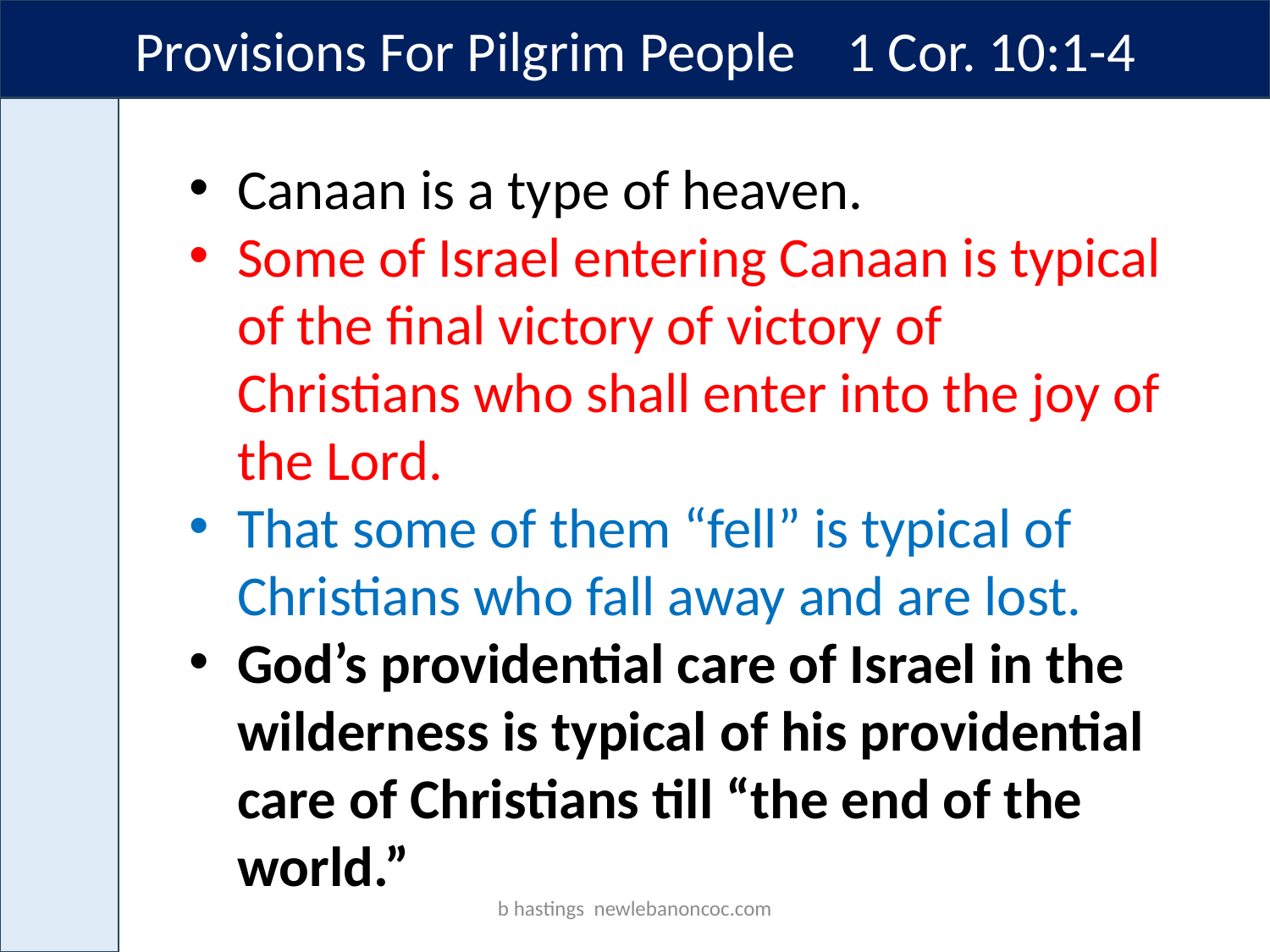

Provisions For Pilgrim People    1 Cor. 10:1-4
Canaan is a type of heaven.
Some of Israel entering Canaan is typical of the final victory of victory of Christians who shall enter into the joy of the Lord.
That some of them “fell” is typical of Christians who fall away and are lost.
God’s providential care of Israel in the wilderness is typical of his providential care of Christians till “the end of the world.”
b hastings  newlebanoncoc.com